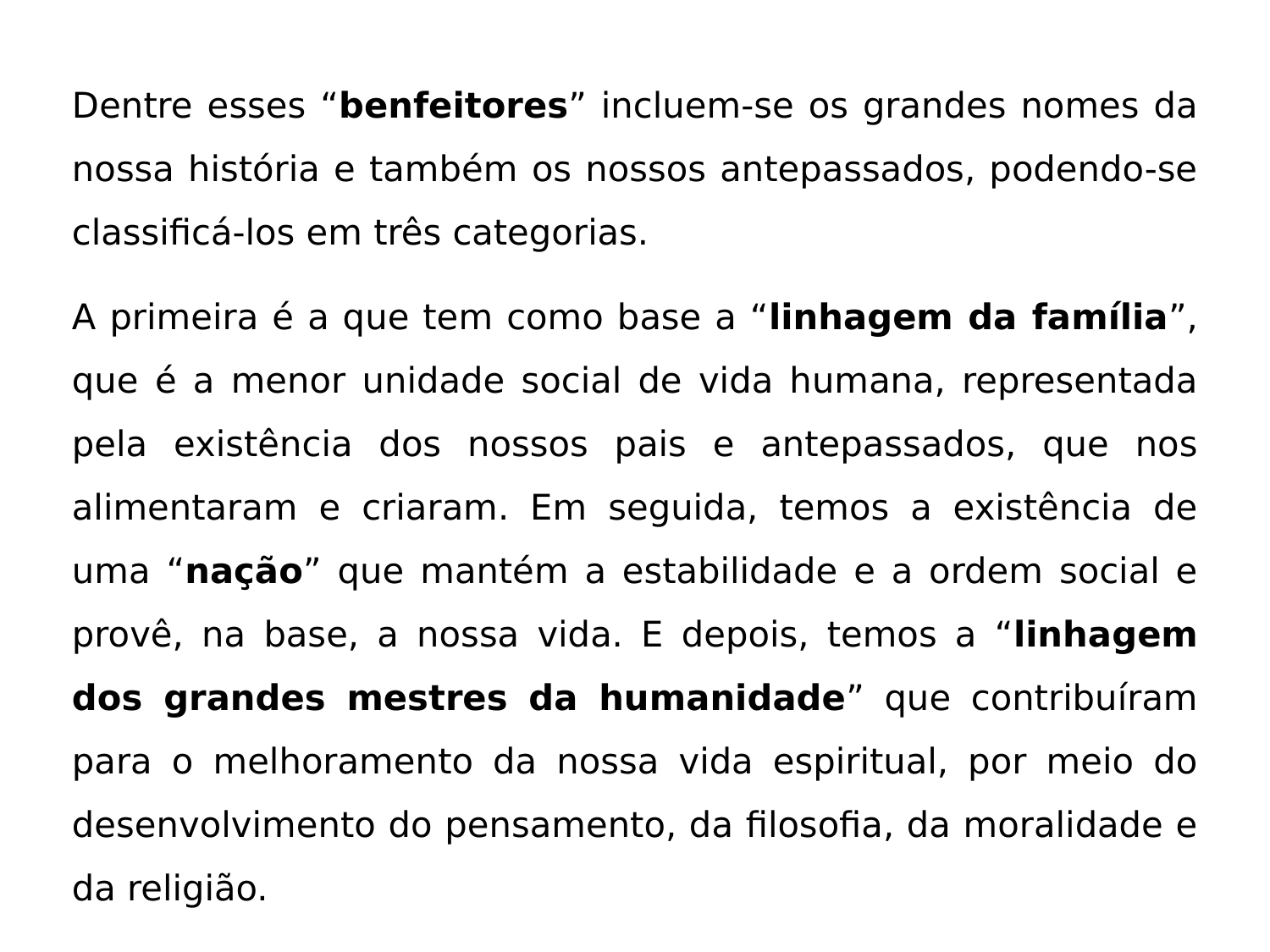

Dentre esses “benfeitores” incluem-se os grandes nomes da nossa história e também os nossos antepassados, podendo-se classificá-los em três categorias.
A primeira é a que tem como base a “linhagem da família”, que é a menor unidade social de vida humana, representada pela existência dos nossos pais e antepassados, que nos alimentaram e criaram. Em seguida, temos a existência de uma “nação” que mantém a estabilidade e a ordem social e provê, na base, a nossa vida. E depois, temos a “linhagem dos grandes mestres da humanidade” que contribuíram para o melhoramento da nossa vida espiritual, por meio do desenvolvimento do pensamento, da filosofia, da moralidade e da religião.